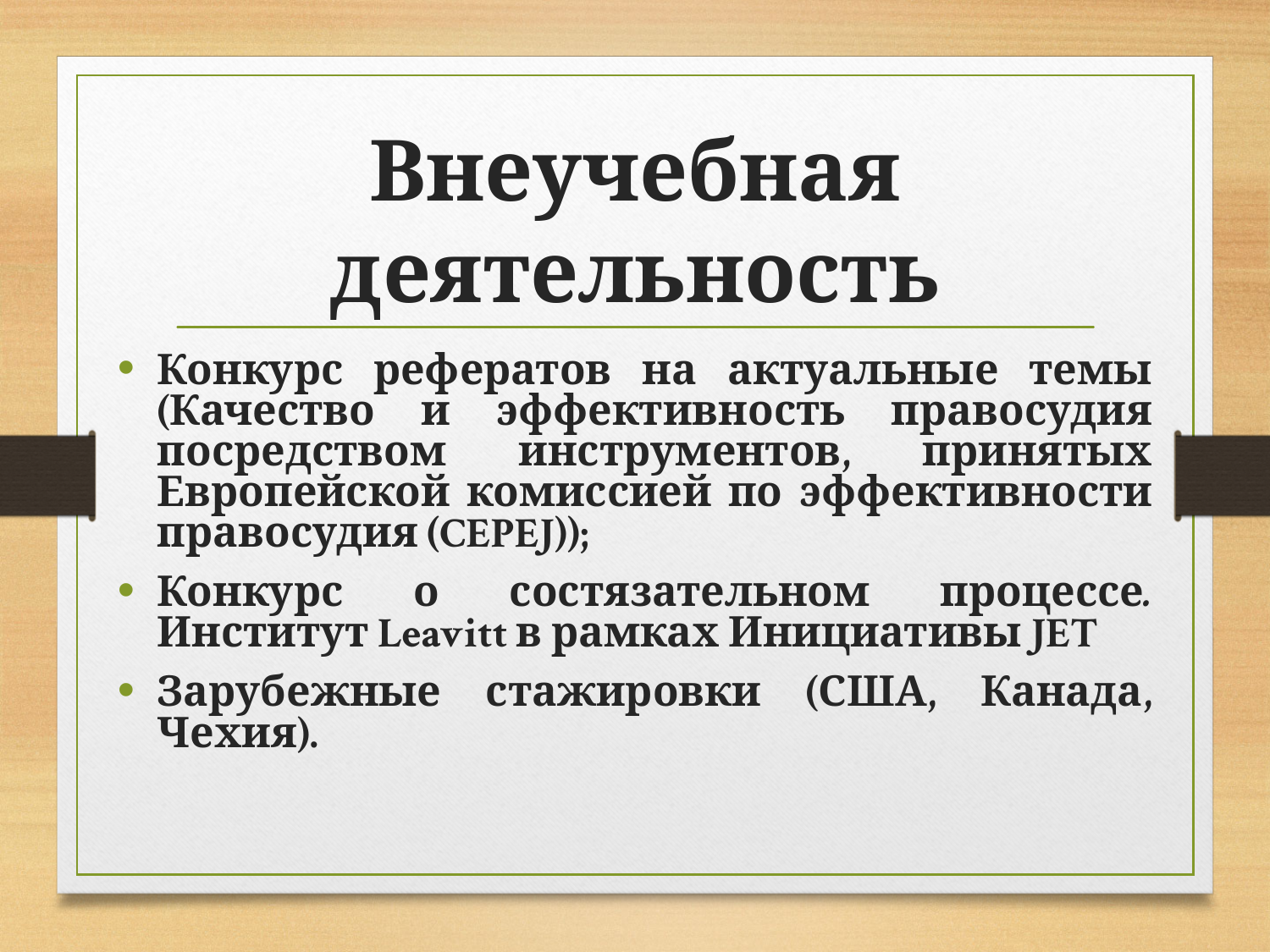

# Внеучебная деятельность
Конкурс рефератов на актуальные темы (Качество и эффективность правосудия посредством инструментов, принятых Европейской комиссией по эффективности правосудия (CEPEJ));
Конкурс о состязательном процессе. Институт Leavitt в рамках Инициативы JET
Зарубежные стажировки (США, Канада, Чехия).